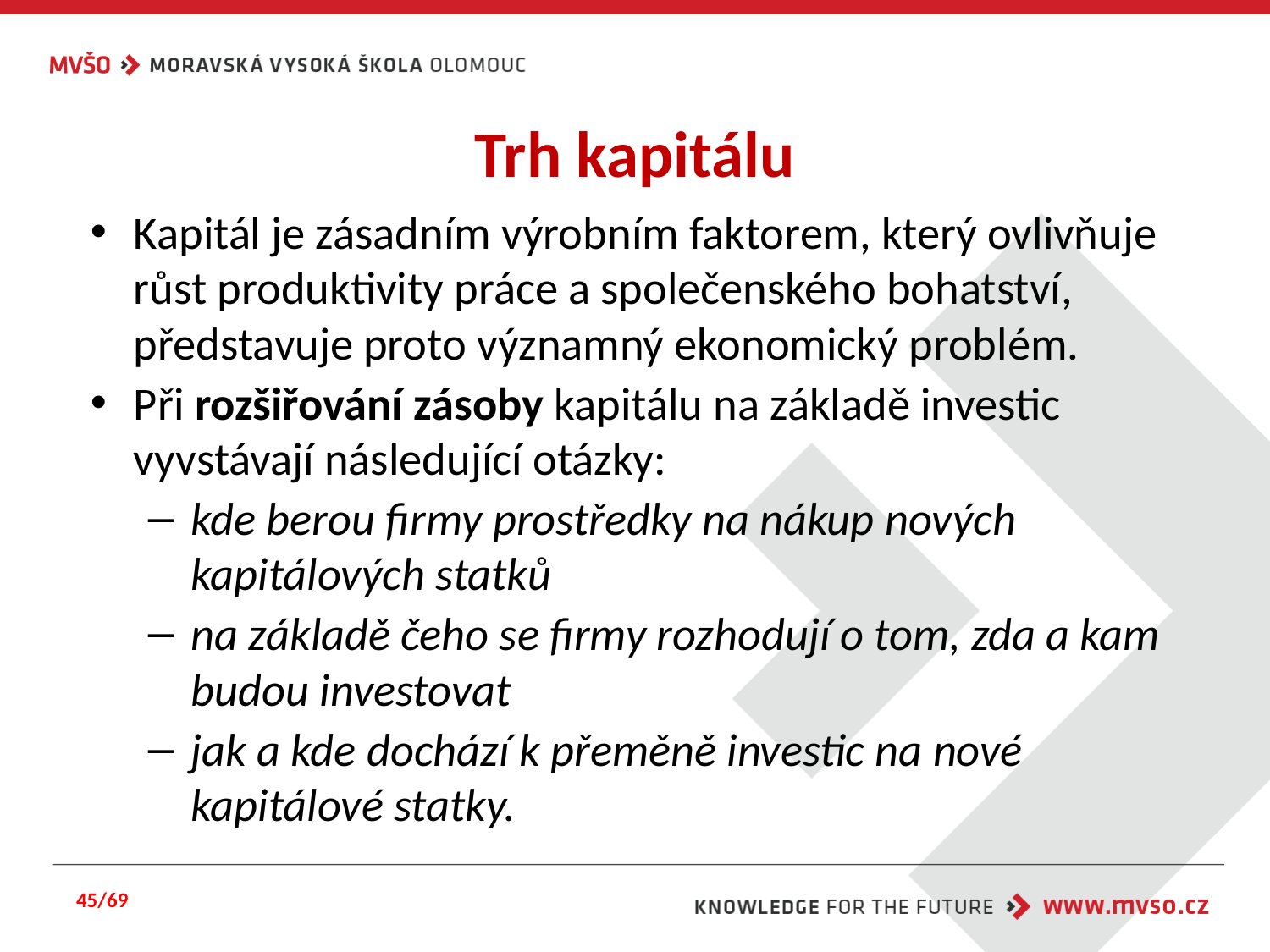

# Trh kapitálu
Kapitál je zásadním výrobním faktorem, který ovlivňuje růst produktivity práce a společenského bohatství, představuje proto významný ekonomický problém.
Při rozšiřování zásoby kapitálu na základě investic vyvstávají následující otázky:
kde berou firmy prostředky na nákup nových kapitálových statků
na základě čeho se firmy rozhodují o tom, zda a kam budou investovat
jak a kde dochází k přeměně investic na nové kapitálové statky.

45/69